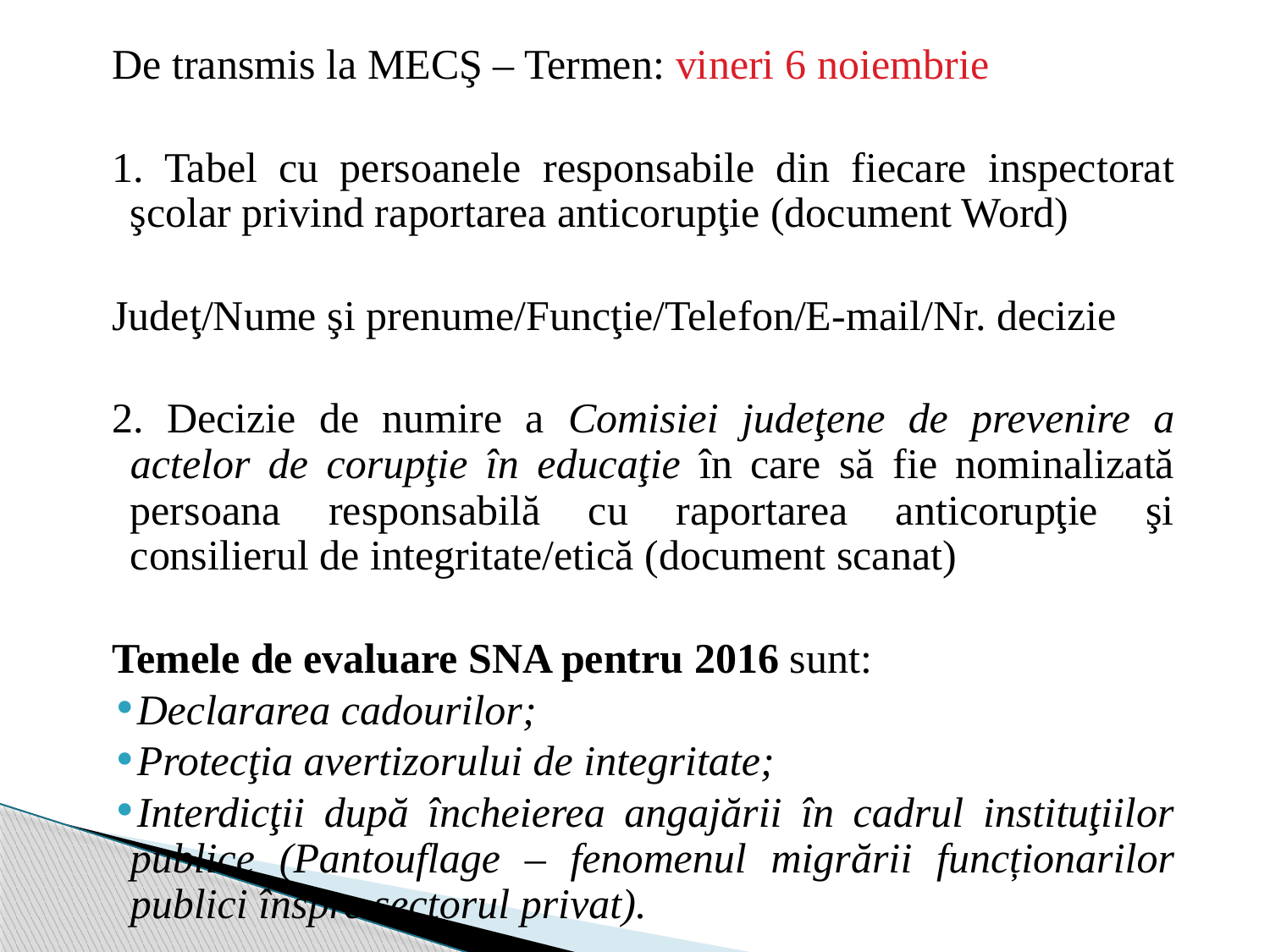

De transmis la MECŞ – Termen: vineri 6 noiembrie

1. Tabel cu persoanele responsabile din fiecare inspectorat şcolar privind raportarea anticorupţie (document Word)

Judeţ/Nume şi prenume/Funcţie/Telefon/E-mail/Nr. decizie

2. Decizie de numire a Comisiei judeţene de prevenire a actelor de corupţie în educaţie în care să fie nominalizată persoana responsabilă cu raportarea anticorupţie şi consilierul de integritate/etică (document scanat)

Temele de evaluare SNA pentru 2016 sunt:
Declararea cadourilor;
Protecţia avertizorului de integritate;
Interdicţii după încheierea angajării în cadrul instituţiilor publice (Pantouflage – fenomenul migrării funcționarilor publici înspre sectorul privat).